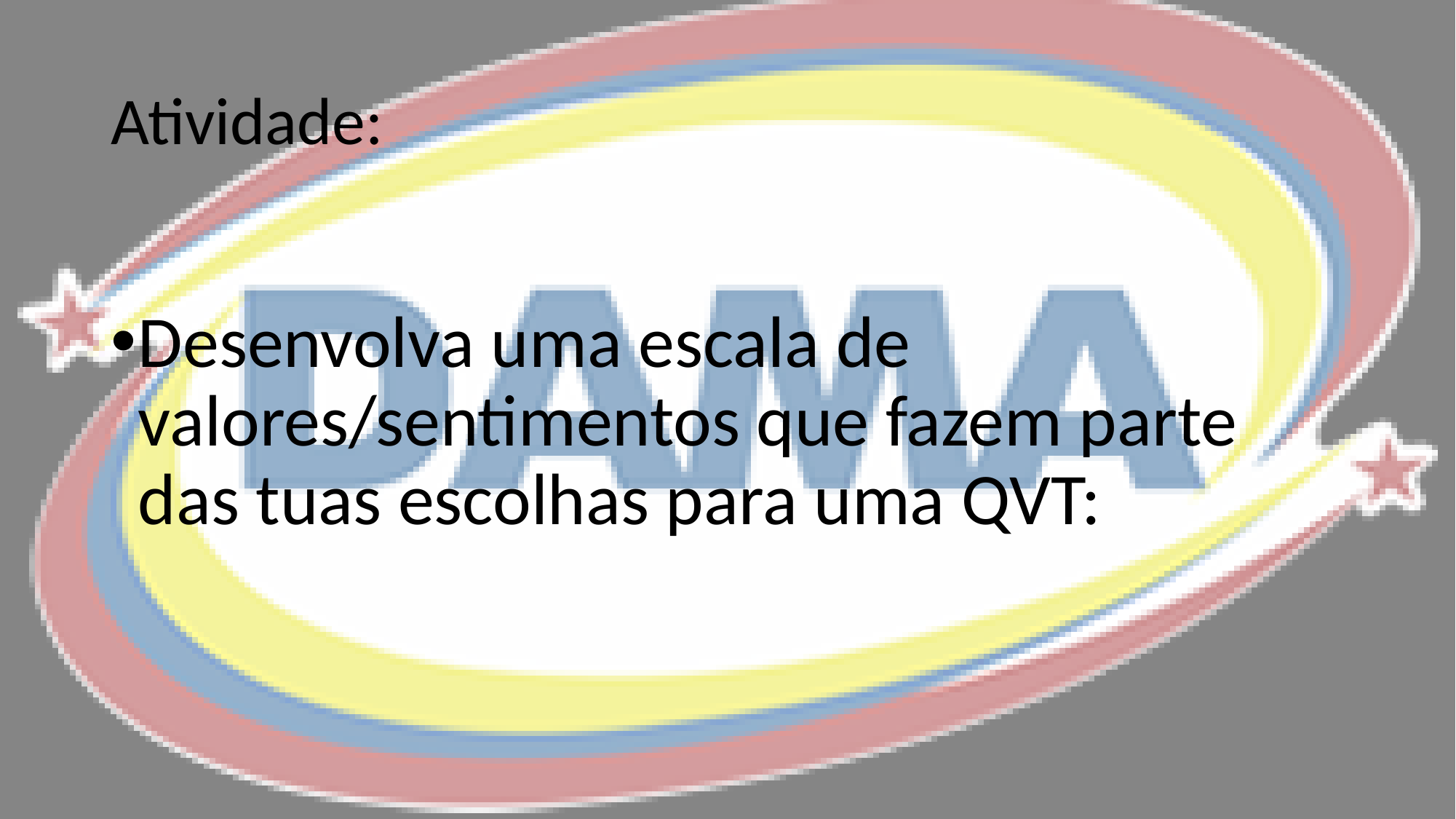

# Atividade:
Desenvolva uma escala de valores/sentimentos que fazem parte das tuas escolhas para uma QVT: